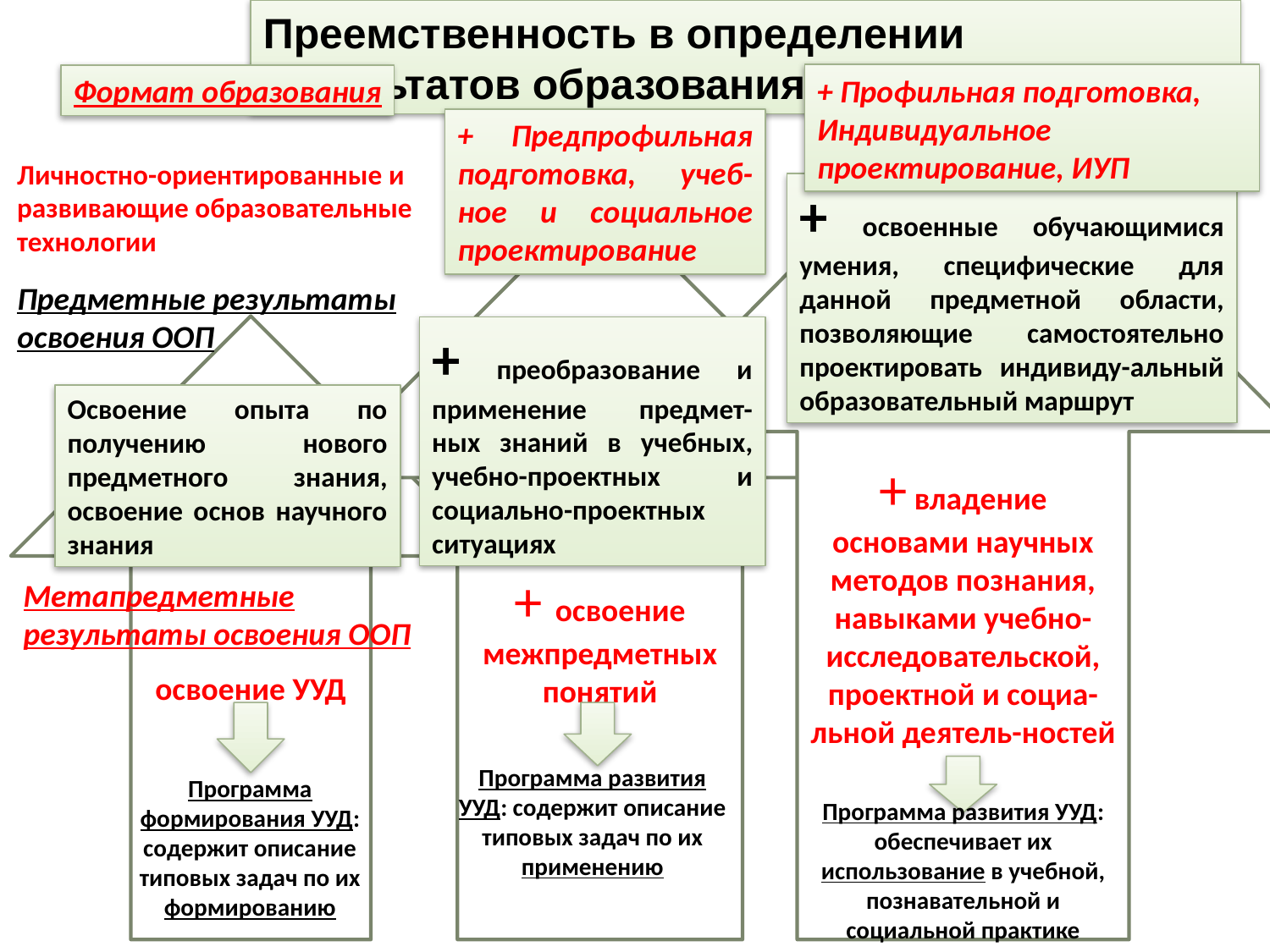

Преемственность в определении результатов образования
+ Профильная подготовка, Индивидуальное проектирование, ИУП
Формат образования
+ Предпрофильная подготовка, учеб-ное и социальное проектирование
Личностно-ориентированные и развивающие образовательные технологии
+ освоенные обучающимися умения, специфические для данной предметной области, позволяющие самостоятельно проектировать индивиду-альный образовательный маршрут
+ владение основами научных методов познания, навыками учебно-исследовательской, проектной и социа-льной деятель-ностей
Предметные результаты освоения ООП
+ освоение межпредметных понятий
+ преобразование и применение предмет-ных знаний в учебных, учебно-проектных и социально-проектных ситуациях
Освоение опыта по получению нового предметного знания, освоение основ научного знания
 освоение УУД
Метапредметные результаты освоения ООП

Программа развития УУД: содержит описание типовых задач по их применению

Программа формирования УУД:
содержит описание типовых задач по их формированию
Программа развития УУД: обеспечивает их использование в учебной, познавательной и социальной практике